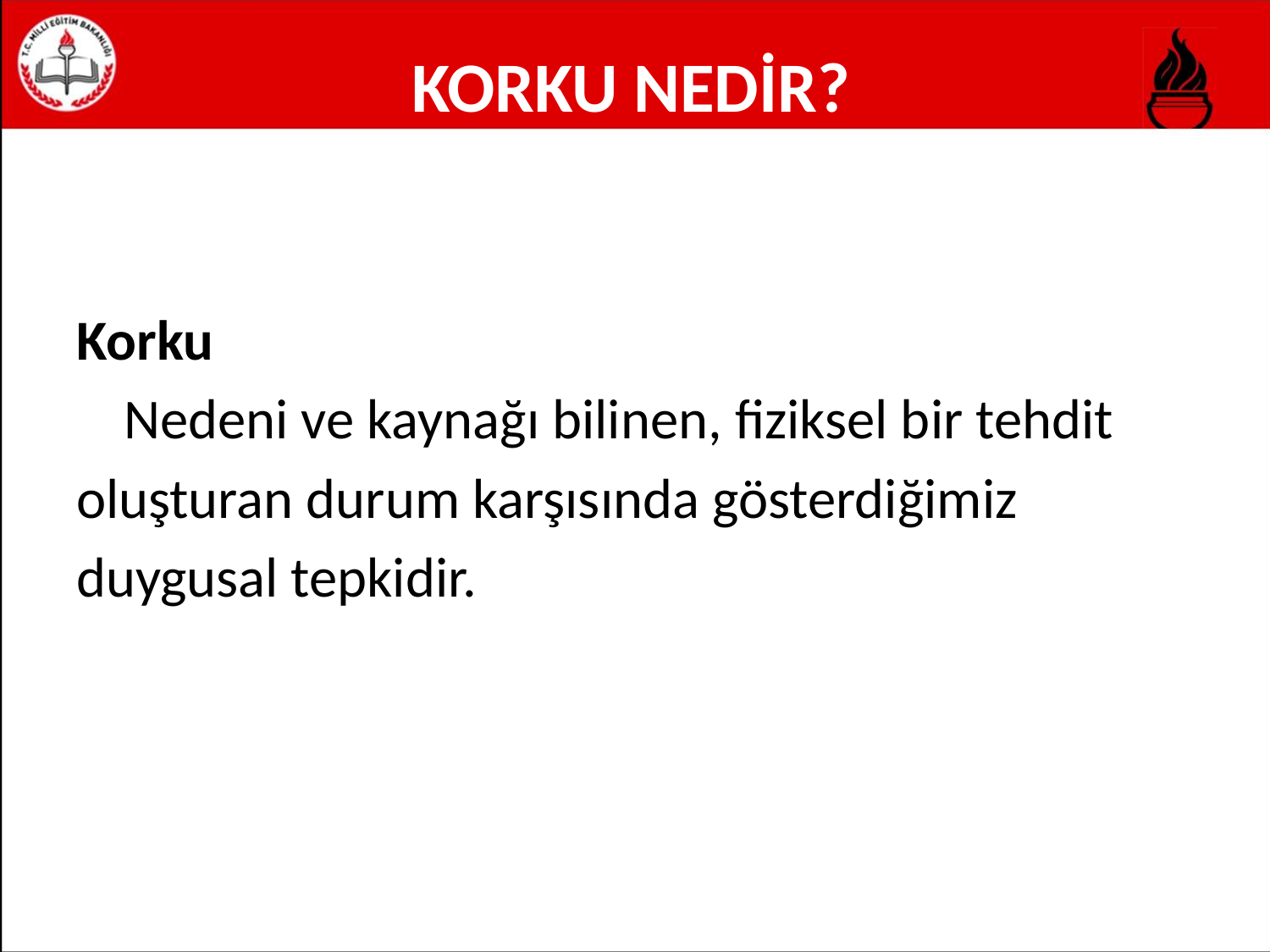

# KORKU NEDİR?
Korku
	Nedeni ve kaynağı bilinen, fiziksel bir tehdit
oluşturan durum karşısında gösterdiğimiz
duygusal tepkidir.